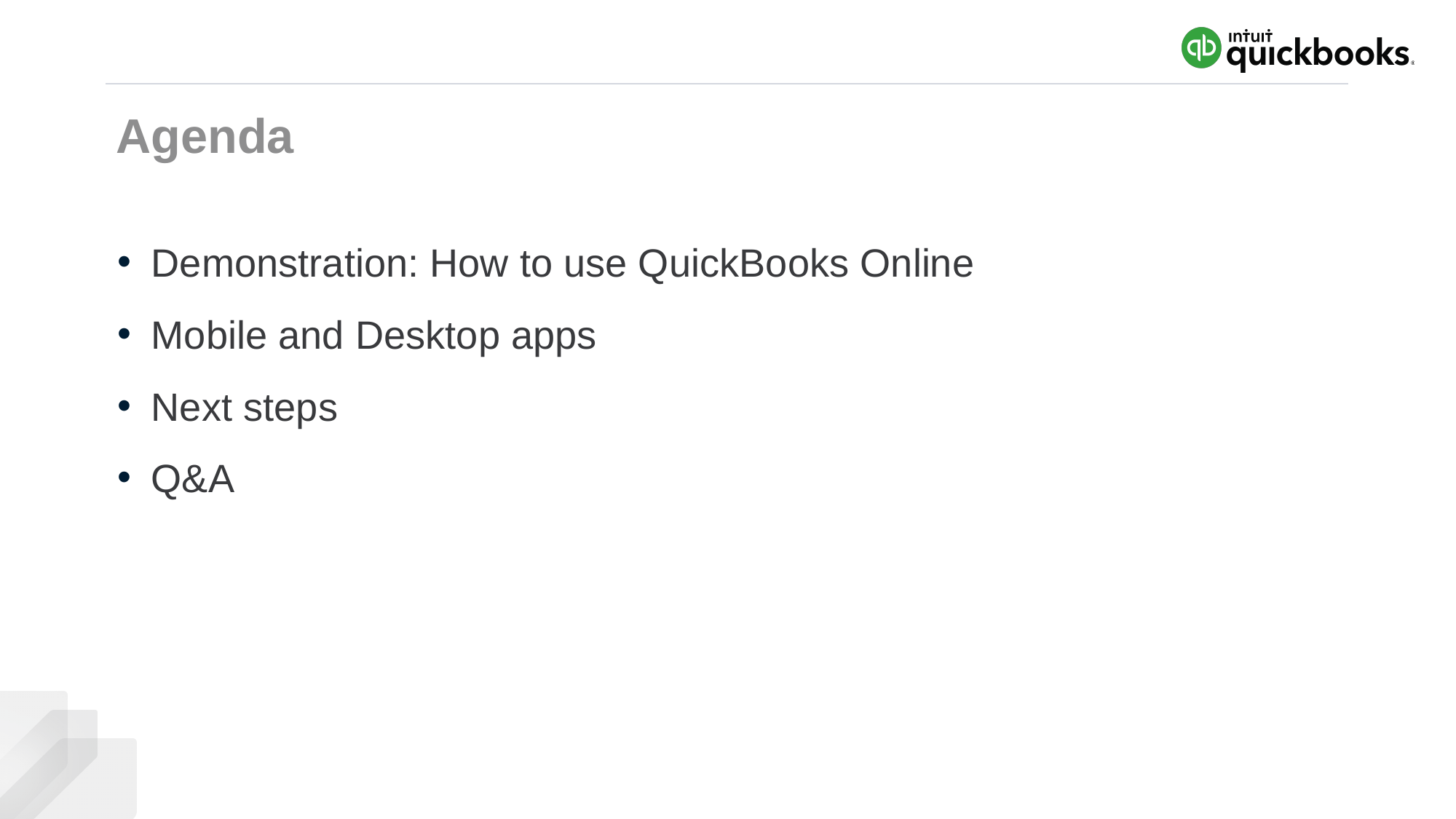

# Agenda

Demonstration: How to use QuickBooks Online
Mobile and Desktop apps
Next steps
Q&A